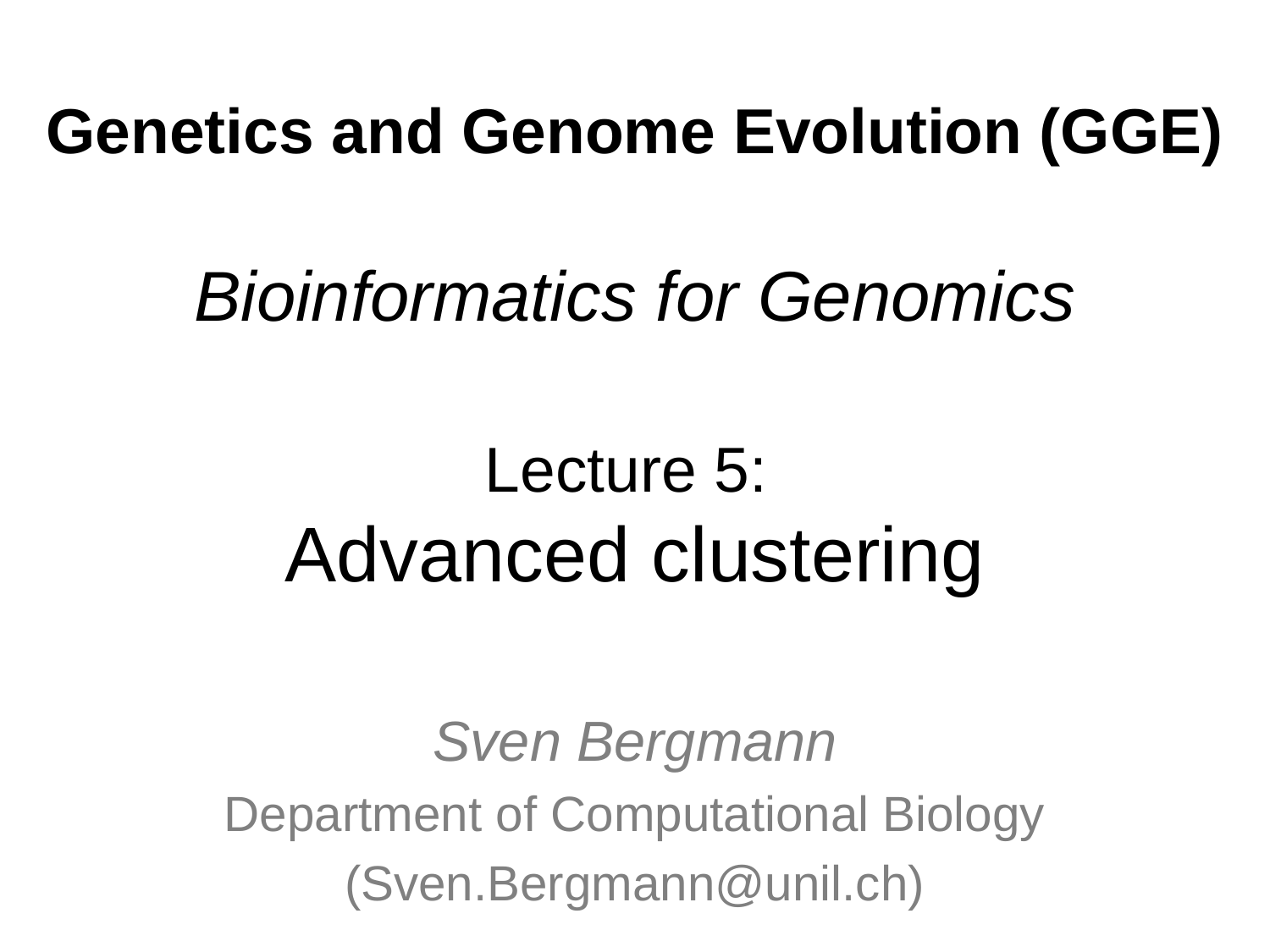

# Genetics and Genome Evolution (GGE) Bioinformatics for Genomics Lecture 5: Advanced clustering
Sven Bergmann
Department of Computational Biology
(Sven.Bergmann@unil.ch)